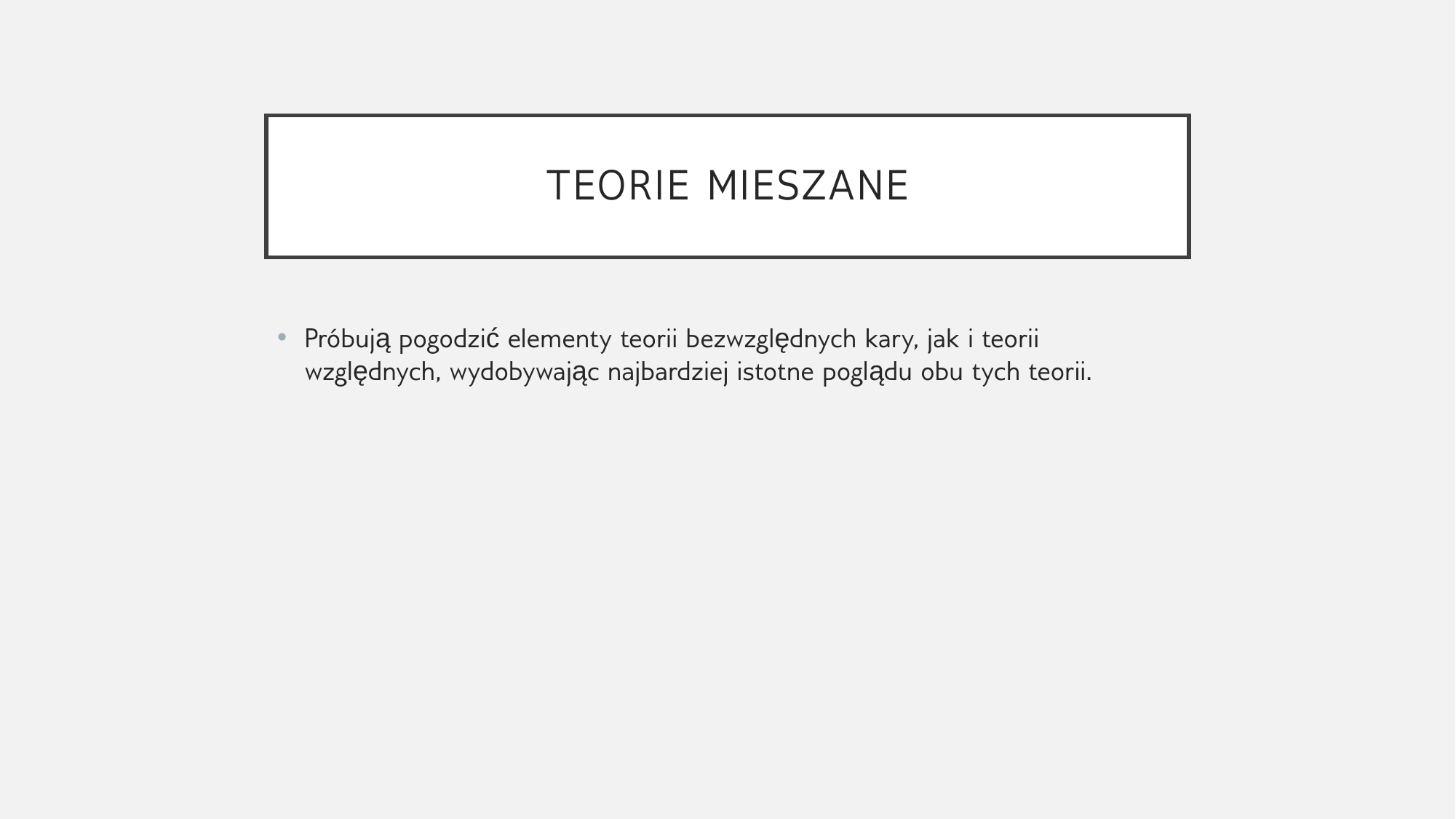

# TEORIE MIESZANE
Próbują pogodzić elementy teorii bezwzględnych kary, jak i teorii względnych, wydobywając najbardziej istotne poglądu obu tych teorii.